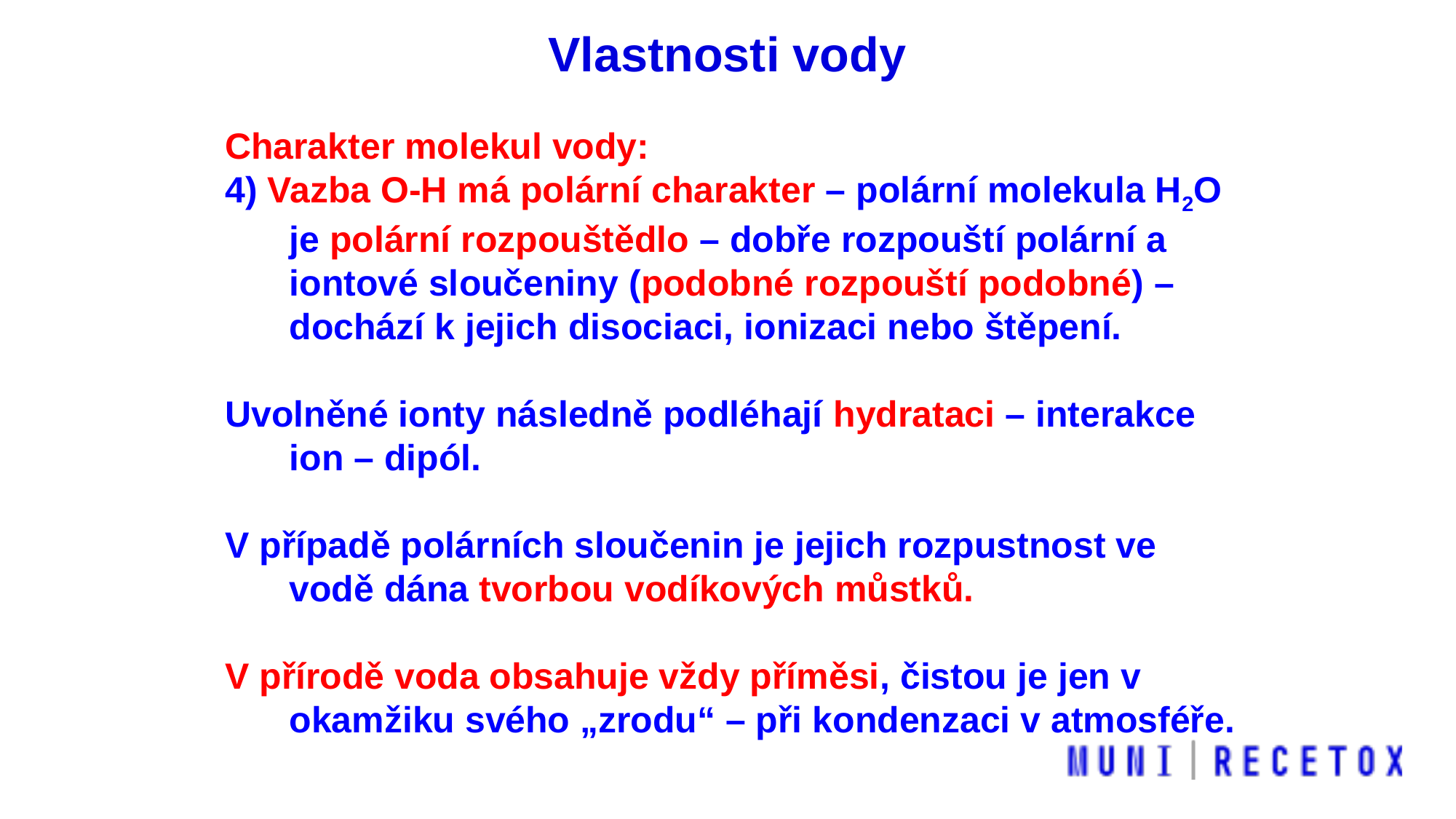

Vlastnosti vody
Charakter molekul vody:
4) Vazba O-H má polární charakter – polární molekula H2O je polární rozpouštědlo – dobře rozpouští polární a iontové sloučeniny (podobné rozpouští podobné) – dochází k jejich disociaci, ionizaci nebo štěpení.

Uvolněné ionty následně podléhají hydrataci – interakce ion – dipól.

V případě polárních sloučenin je jejich rozpustnost ve vodě dána tvorbou vodíkových můstků.

V přírodě voda obsahuje vždy příměsi, čistou je jen v okamžiku svého „zrodu“ – při kondenzaci v atmosféře.